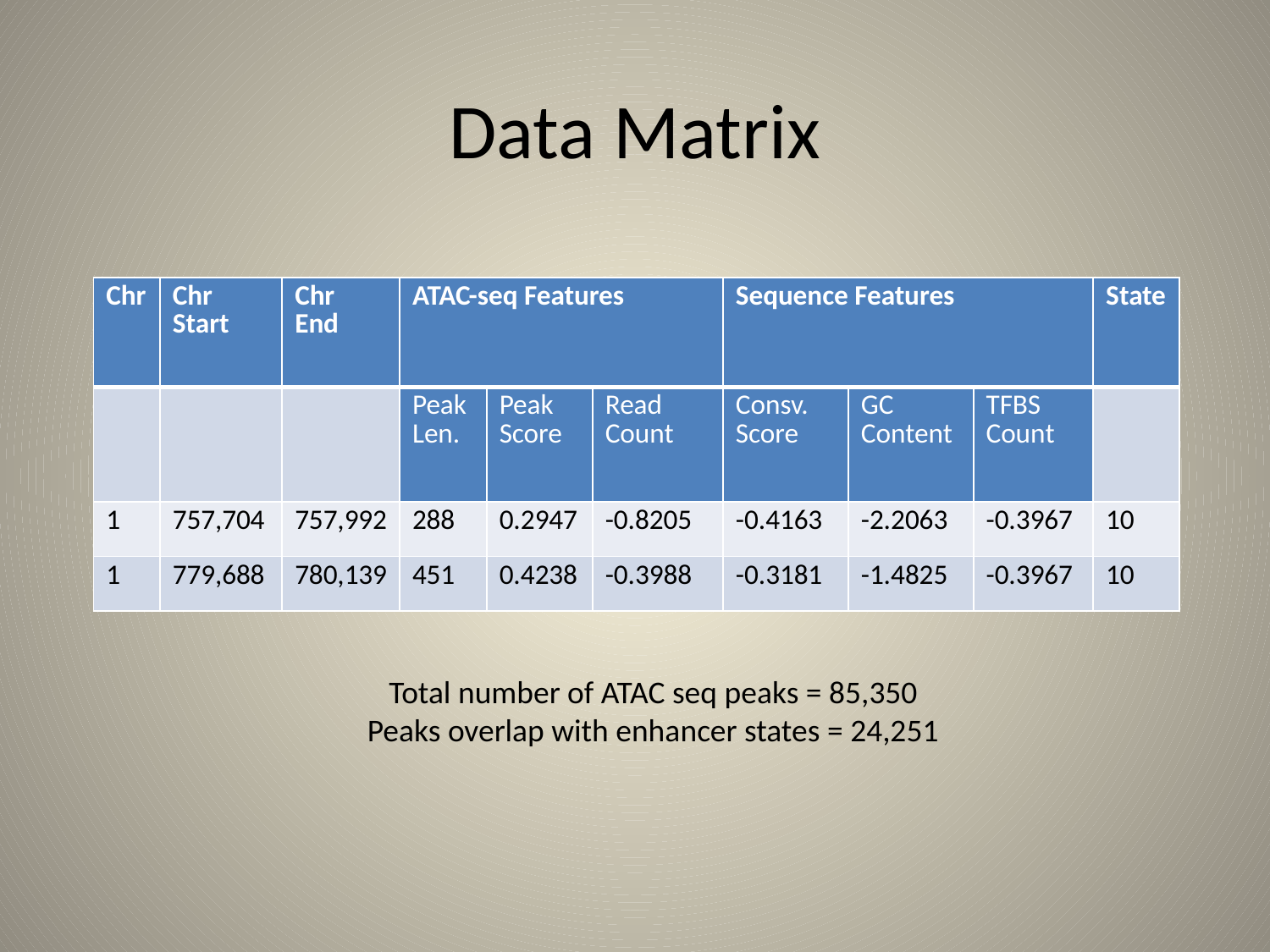

# Data Matrix
| Chr | Chr Start | Chr End | ATAC-seq Features |  |  | Sequence Features |  |  | State |
| --- | --- | --- | --- | --- | --- | --- | --- | --- | --- |
|  |  |  | Peak Len. | Peak Score | Read Count | Consv. Score | GC Content | TFBS Count |  |
| 1 | 757,704 | 757,992 | 288 | 0.2947 | -0.8205 | -0.4163 | -2.2063 | -0.3967 | 10 |
| 1 | 779,688 | 780,139 | 451 | 0.4238 | -0.3988 | -0.3181 | -1.4825 | -0.3967 | 10 |
Total number of ATAC seq peaks = 85,350
Peaks overlap with enhancer states = 24,251